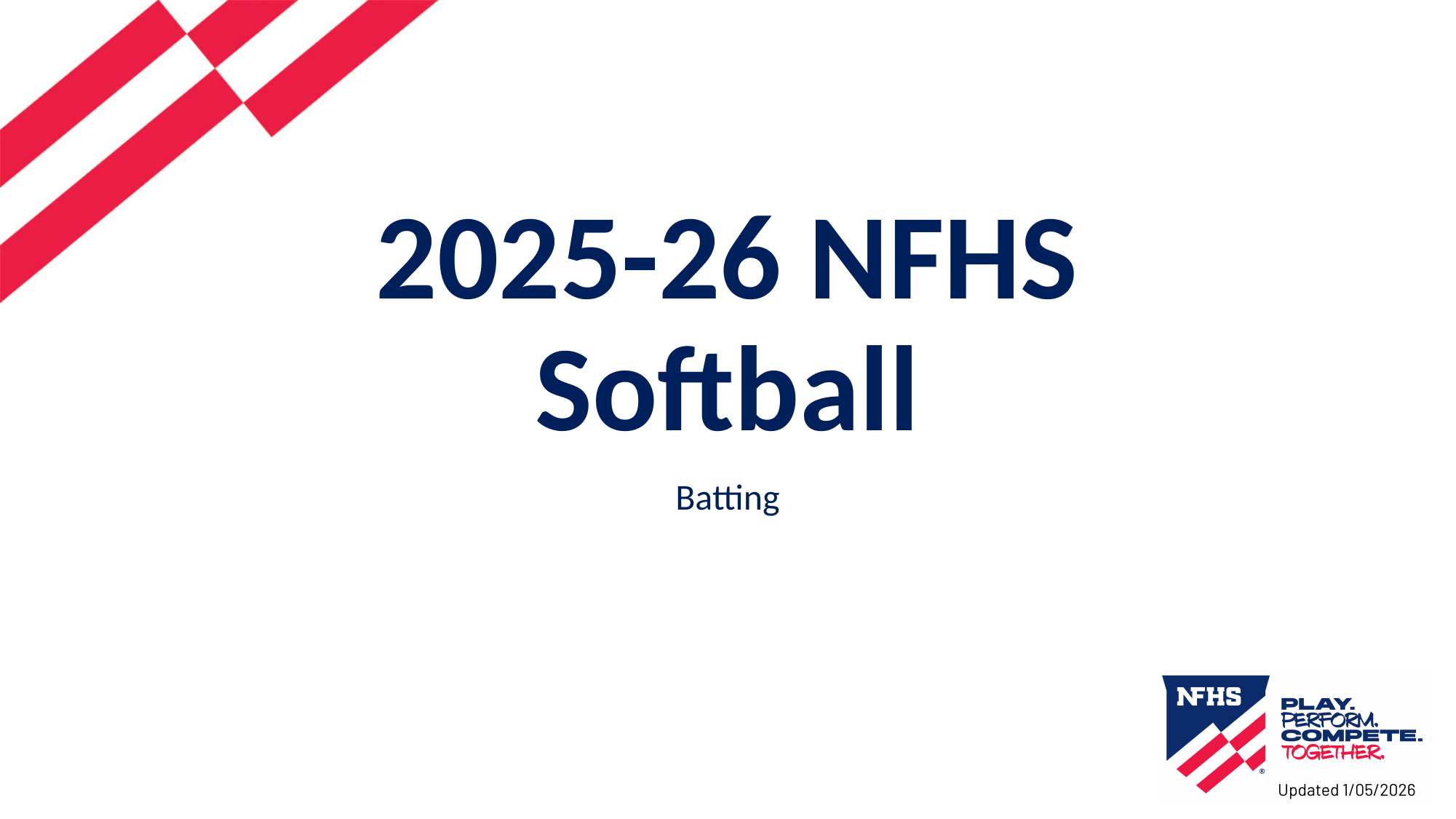

# 2025-26 NFHS Softball
Batting
Updated 1/05/2026